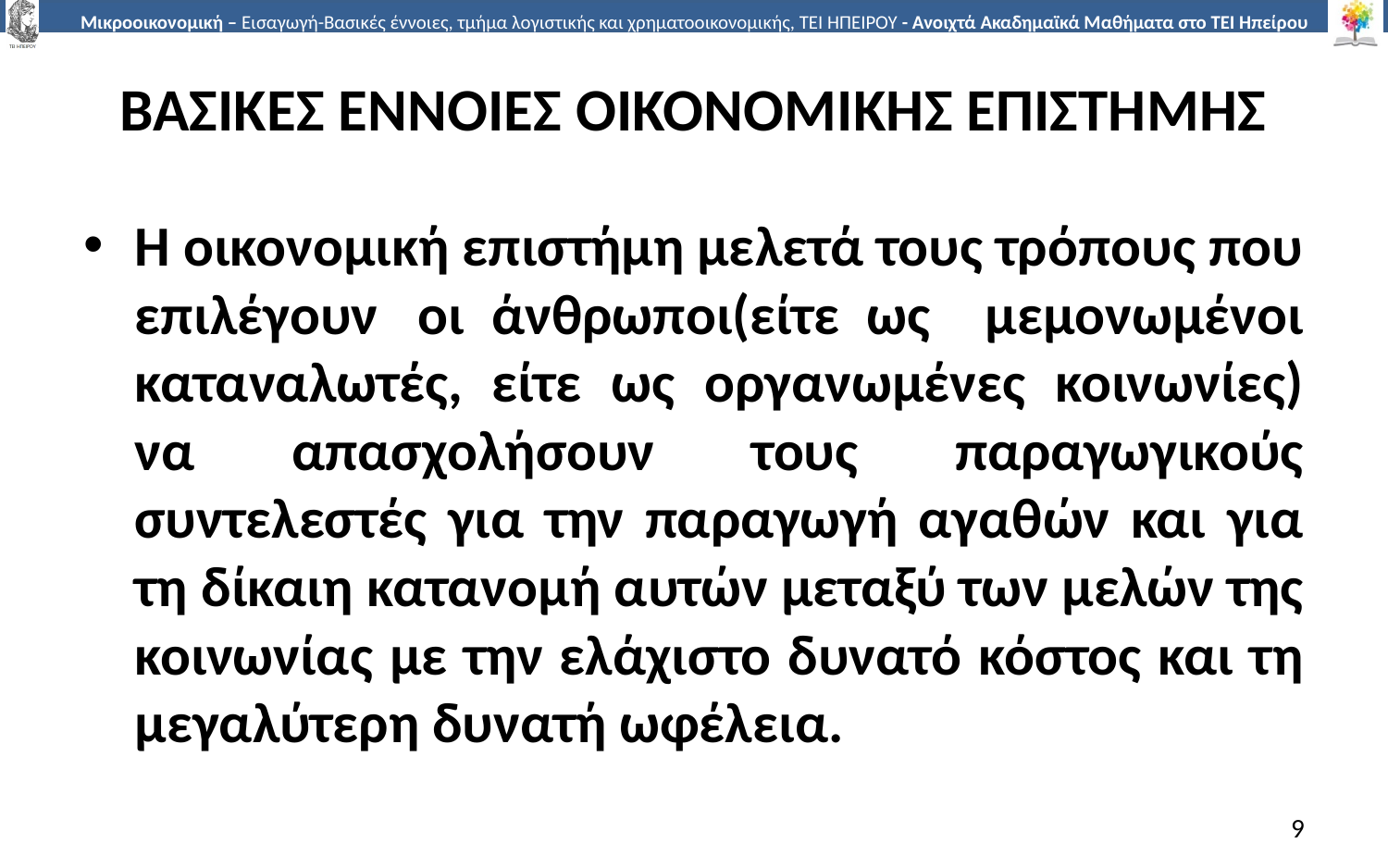

# ΒΑΣΙΚΕΣ ΕΝΝΟΙΕΣ ΟΙΚΟΝΟΜΙΚΗΣ ΕΠΙΣΤΗΜΗΣ
Η οικονομική επιστήμη μελετά τους τρόπους που επιλέγουν	 οι άνθρωποι(είτε ως  μεμονωμένοι καταναλωτές, είτε ως οργανωμένες κοινωνίες) να απασχολήσουν τους παραγωγικούς συντελεστές για την παραγωγή αγαθών και για τη δίκαιη κατανομή αυτών μεταξύ των µελών της κοινωνίας µε την ελάχιστο δυνατό κόστος και τη μεγαλύτερη δυνατή ωφέλεια.
9